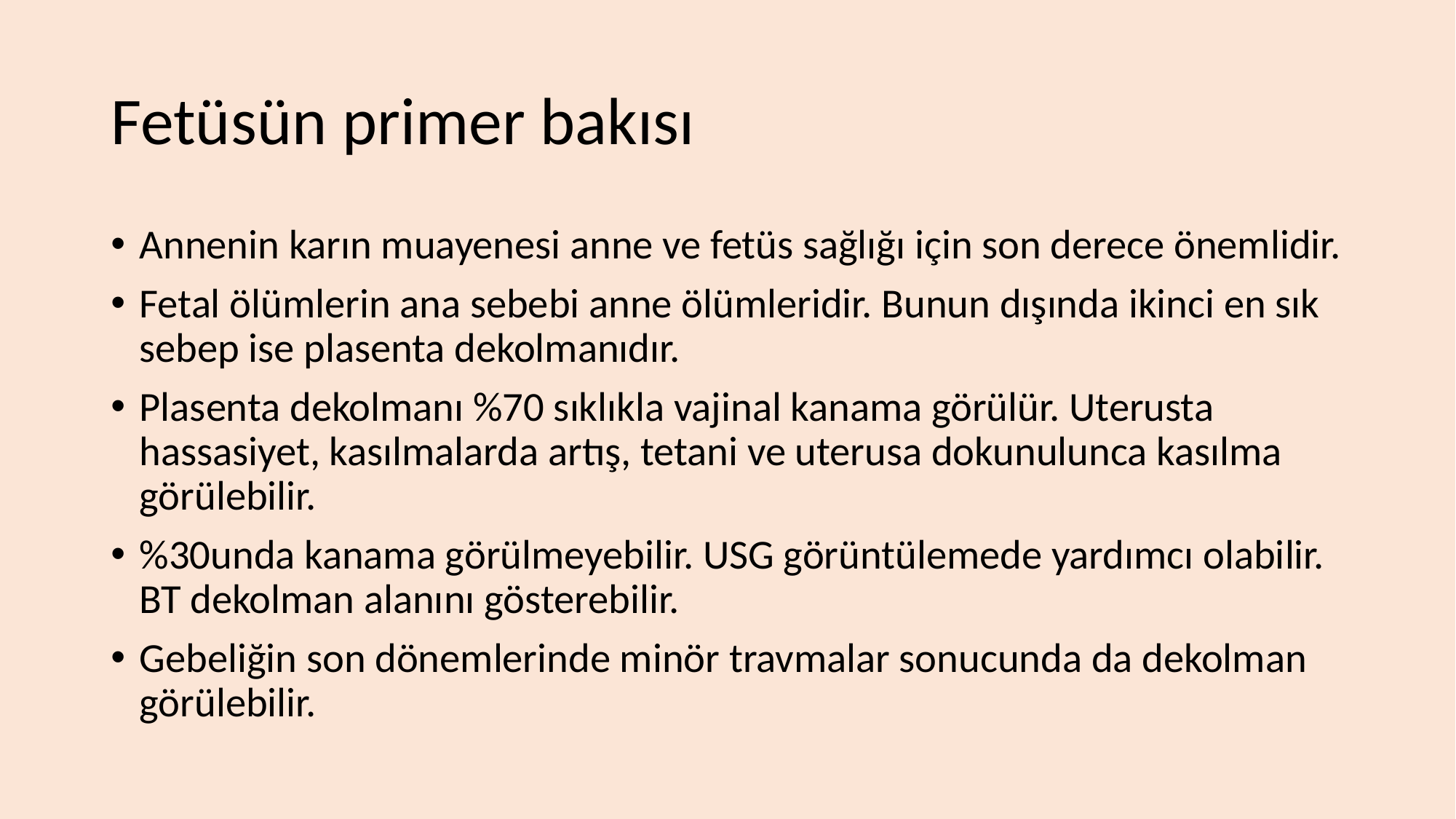

# Fetüsün primer bakısı
Annenin karın muayenesi anne ve fetüs sağlığı için son derece önemlidir.
Fetal ölümlerin ana sebebi anne ölümleridir. Bunun dışında ikinci en sık sebep ise plasenta dekolmanıdır.
Plasenta dekolmanı %70 sıklıkla vajinal kanama görülür. Uterusta hassasiyet, kasılmalarda artış, tetani ve uterusa dokunulunca kasılma görülebilir.
%30unda kanama görülmeyebilir. USG görüntülemede yardımcı olabilir. BT dekolman alanını gösterebilir.
Gebeliğin son dönemlerinde minör travmalar sonucunda da dekolman görülebilir.